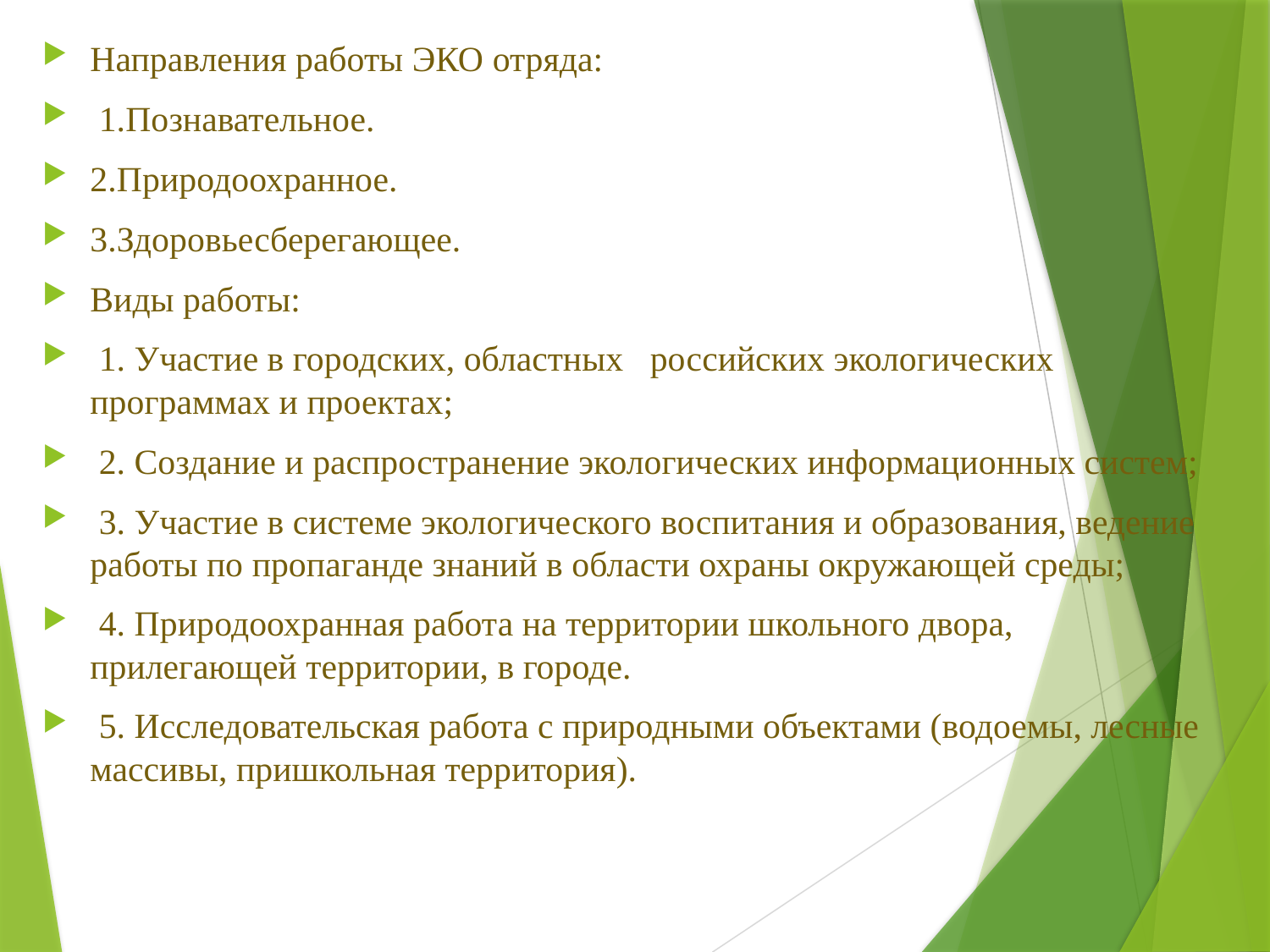

#
Направления работы ЭКО отряда:
 1.Познавательное.
2.Природоохранное.
3.Здоровьесберегающее.
Виды работы:
 1. Участие в городских, областных   российских экологических программах и проектах;
 2. Создание и распространение экологических информационных систем;
 3. Участие в системе экологического воспитания и образования, ведение работы по пропаганде знаний в области охраны окружающей среды;
 4. Природоохранная работа на территории школьного двора, прилегающей территории, в городе.
 5. Исследовательская работа с природными объектами (водоемы, лесные массивы, пришкольная территория).